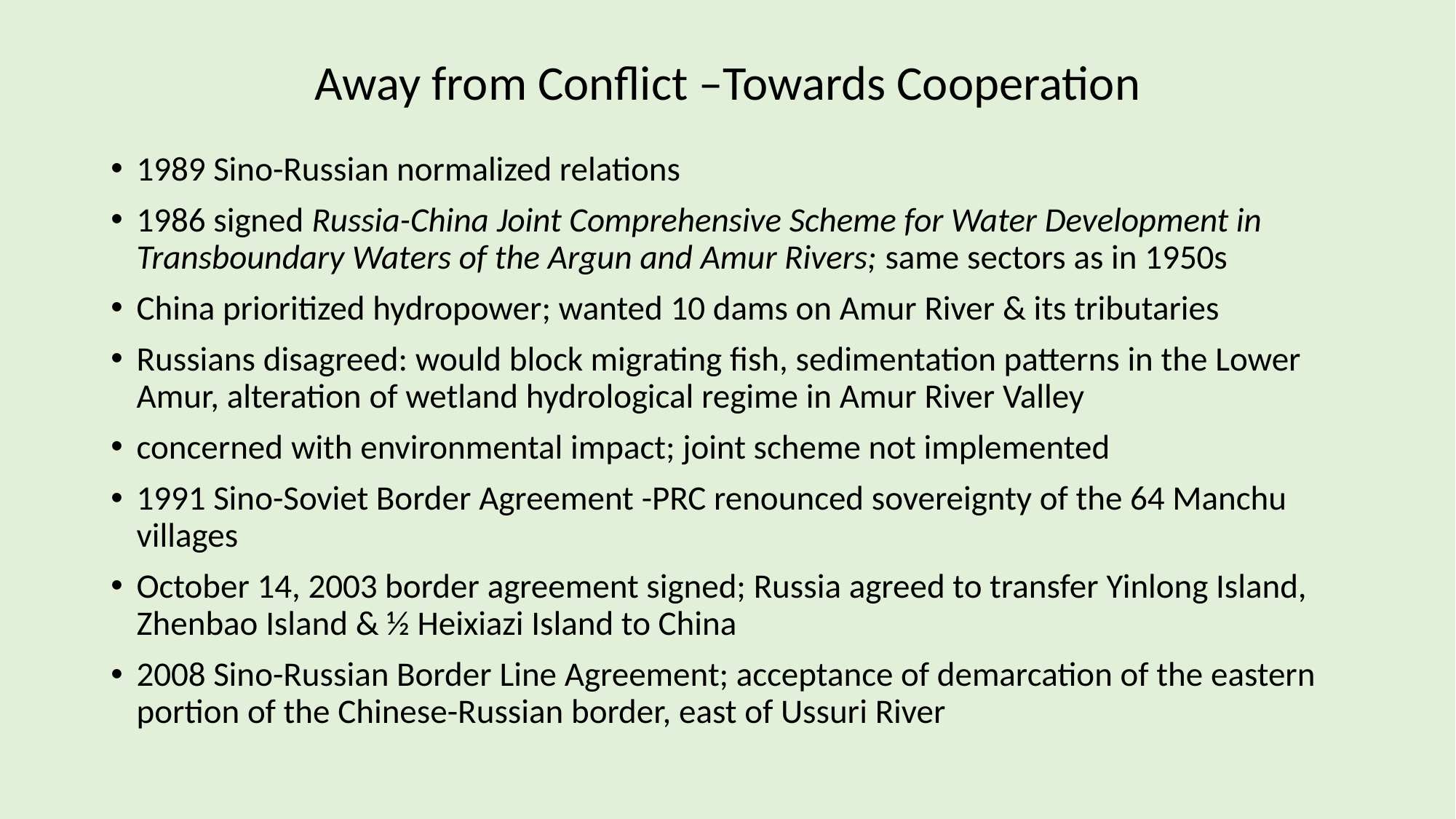

# Away from Conflict –Towards Cooperation
1989 Sino-Russian normalized relations
1986 signed Russia-China Joint Comprehensive Scheme for Water Development in Transboundary Waters of the Argun and Amur Rivers; same sectors as in 1950s
China prioritized hydropower; wanted 10 dams on Amur River & its tributaries
Russians disagreed: would block migrating fish, sedimentation patterns in the Lower Amur, alteration of wetland hydrological regime in Amur River Valley
concerned with environmental impact; joint scheme not implemented
1991 Sino-Soviet Border Agreement -PRC renounced sovereignty of the 64 Manchu villages
October 14, 2003 border agreement signed; Russia agreed to transfer Yinlong Island, Zhenbao Island & ½ Heixiazi Island to China
2008 Sino-Russian Border Line Agreement; acceptance of demarcation of the eastern portion of the Chinese-Russian border, east of Ussuri River